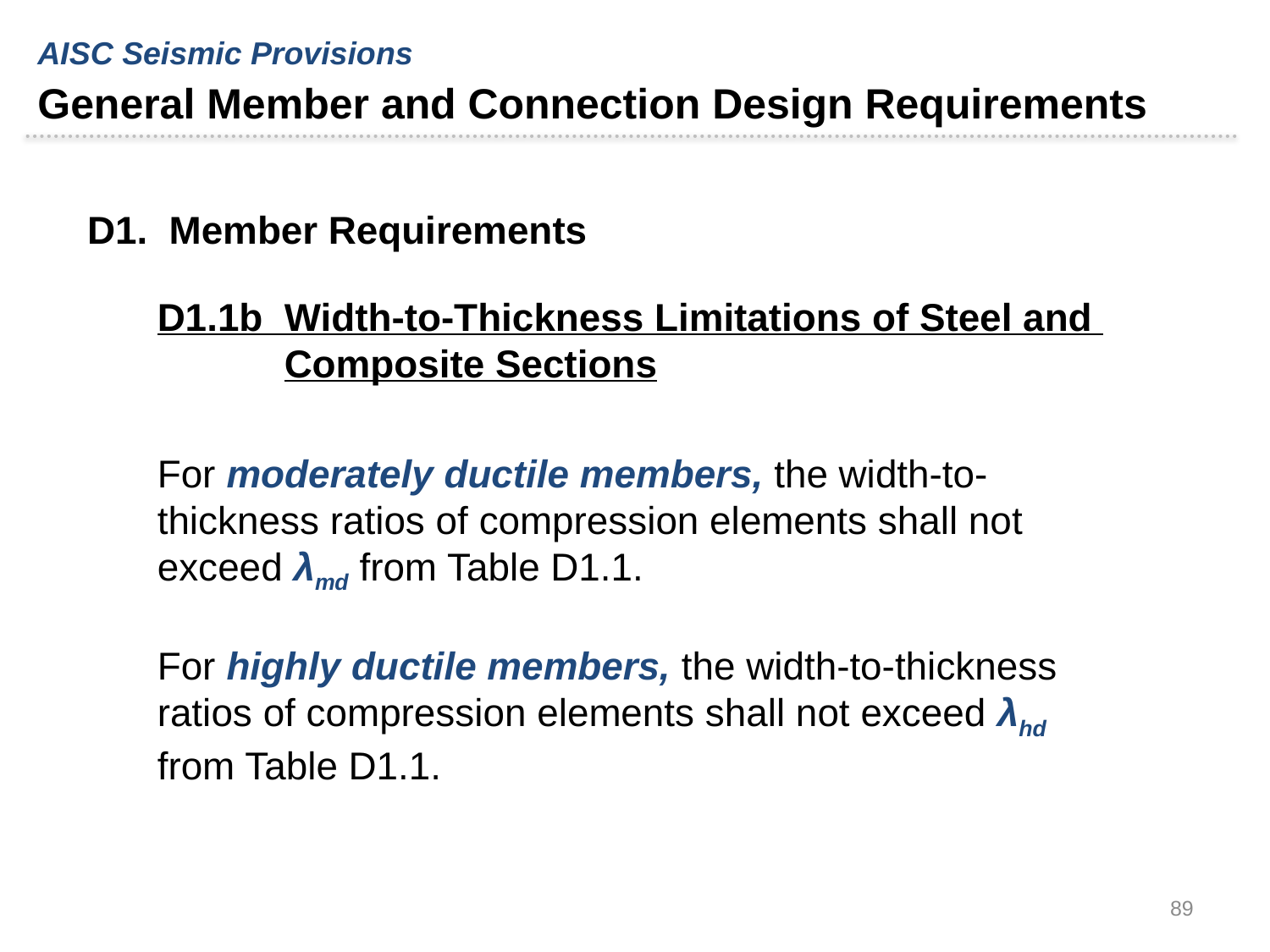

AISC Seismic Provisions
General Member and Connection Design Requirements
D1.  Member Requirements
D1.1b  Width-to-Thickness Limitations of Steel and 	Composite Sections
For moderately ductile members, the width-to-thickness ratios of compression elements shall not exceed λmd from Table D1.1.

For highly ductile members, the width-to-thickness ratios of compression elements shall not exceed λhd from Table D1.1.

89